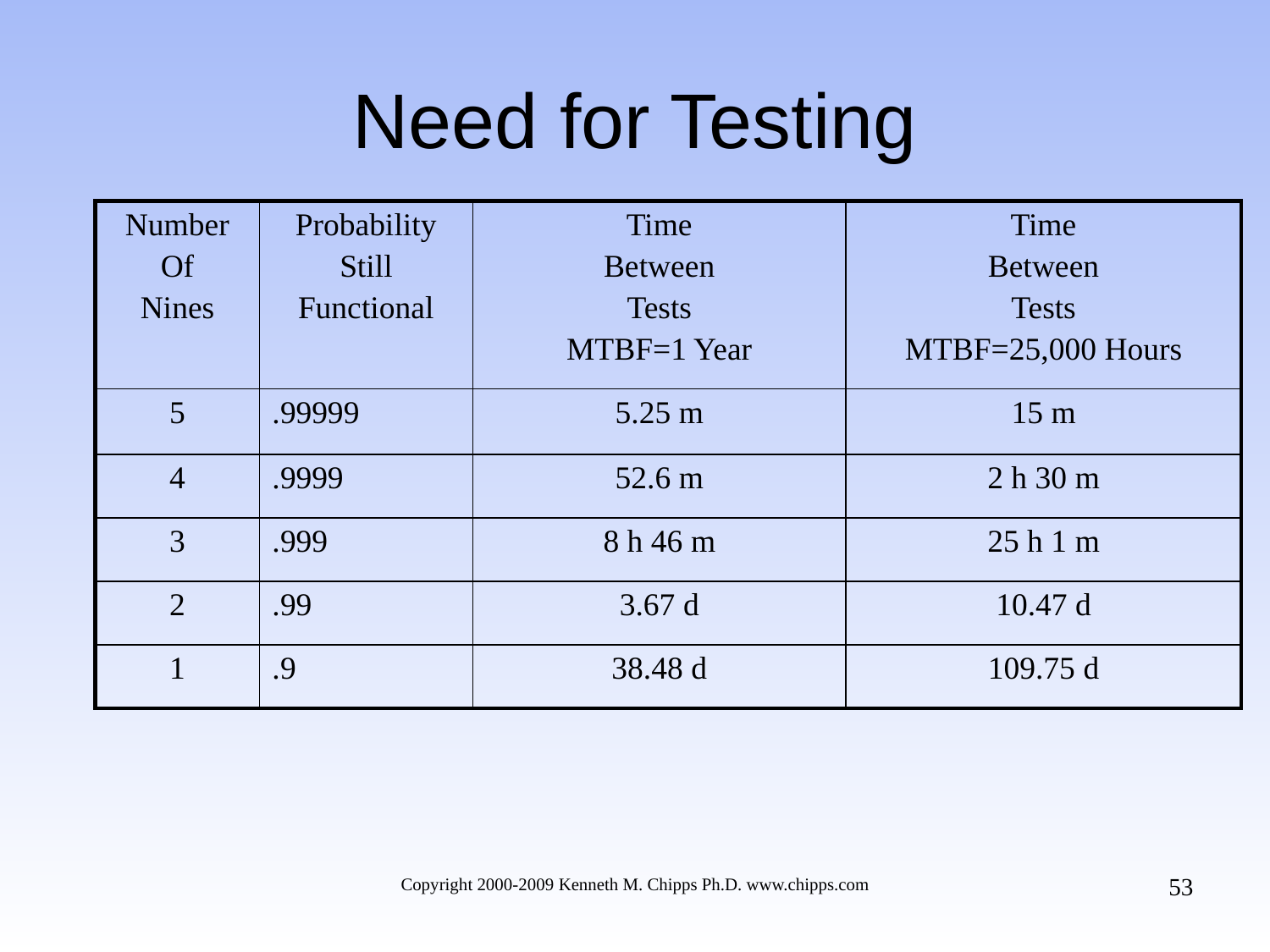

# Need for Testing
| Number Of Nines | Probability Still Functional | Time Between Tests MTBF=1 Year | Time Between Tests MTBF=25,000 Hours |
| --- | --- | --- | --- |
| 5 | .99999 | 5.25 m | 15 m |
| 4 | .9999 | 52.6 m | 2 h 30 m |
| 3 | .999 | 8 h 46 m | 25 h 1 m |
| 2 | .99 | 3.67 d | 10.47 d |
| 1 | .9 | 38.48 d | 109.75 d |
53
Copyright 2000-2009 Kenneth M. Chipps Ph.D. www.chipps.com